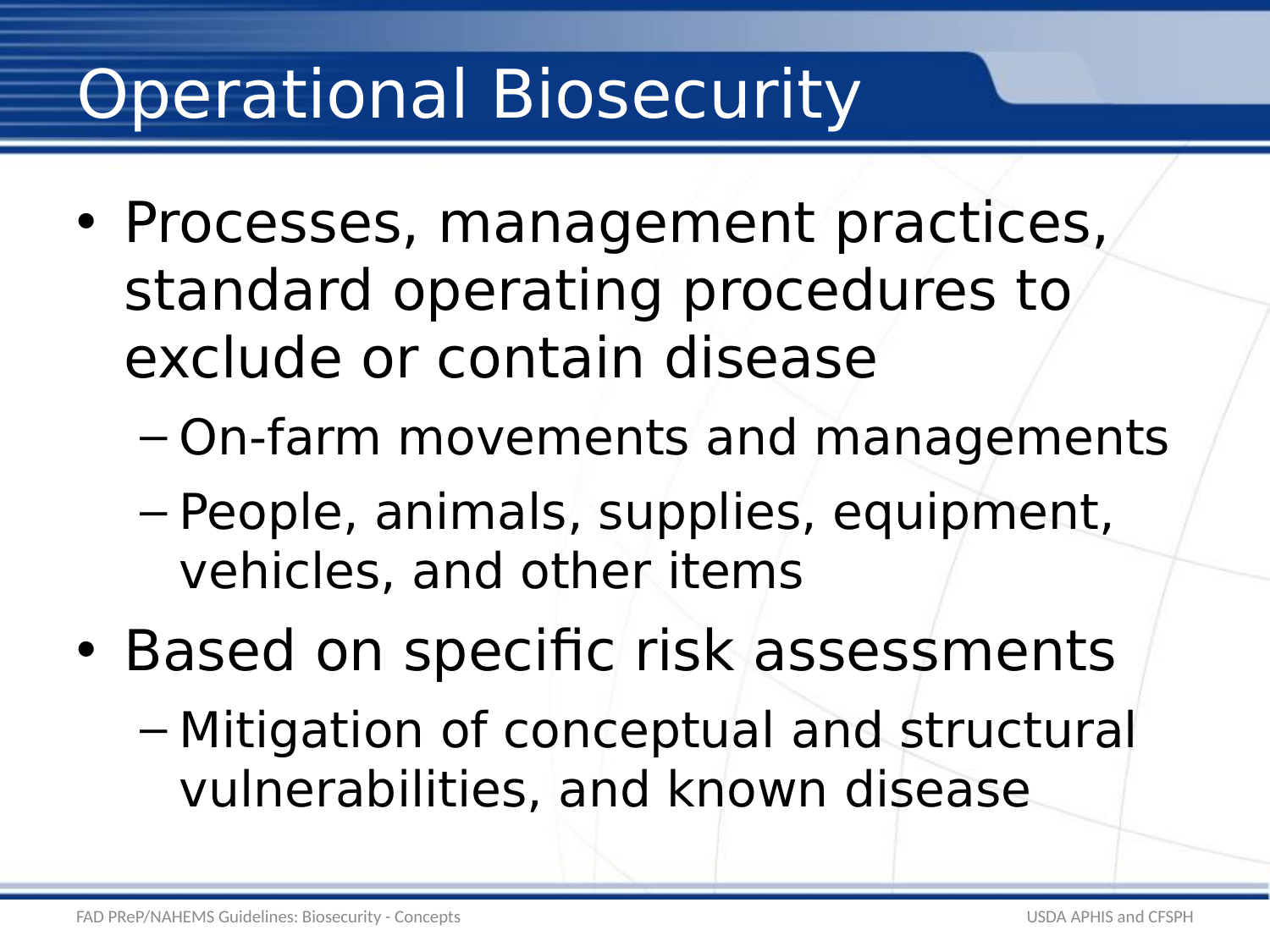

# Operational Biosecurity
Processes, management practices, standard operating procedures to exclude or contain disease
On-farm movements and managements
People, animals, supplies, equipment, vehicles, and other items
Based on specific risk assessments
Mitigation of conceptual and structural vulnerabilities, and known disease
FAD PReP/NAHEMS Guidelines: Biosecurity - Concepts
USDA APHIS and CFSPH